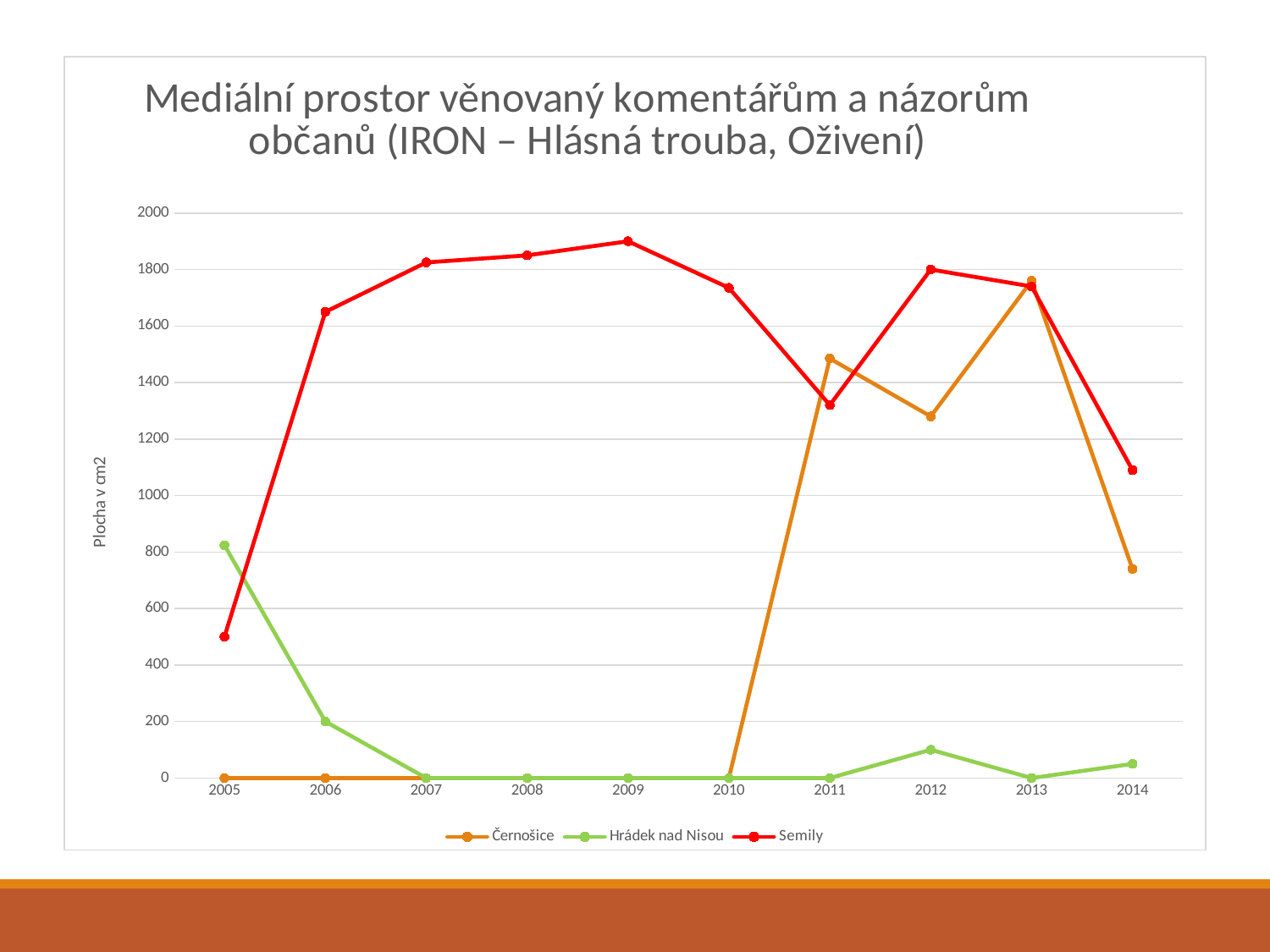

#

### Chart: Mediální prostor věnovaný komentářům a názorům občanů (IRON – Hlásná trouba, Oživení)

| Category | Černošice | Hrádek nad Nisou | Semily |
|---|---|---|---|
| 2005 | 0.0 | 824.0 | 500.0 |
| 2006 | 0.0 | 200.0 | 1650.0 |
| 2007 | 0.0 | 0.0 | 1825.0 |
| 2008 | 0.0 | 0.0 | 1850.0 |
| 2009 | 0.0 | 0.0 | 1900.0 |
| 2010 | 0.0 | 0.0 | 1735.0 |
| 2011 | 1485.0 | 0.0 | 1320.0 |
| 2012 | 1280.0 | 100.0 | 1800.0 |
| 2013 | 1760.0 | 0.0 | 1740.0 |
| 2014 | 740.0 | 50.0 | 1090.0 |